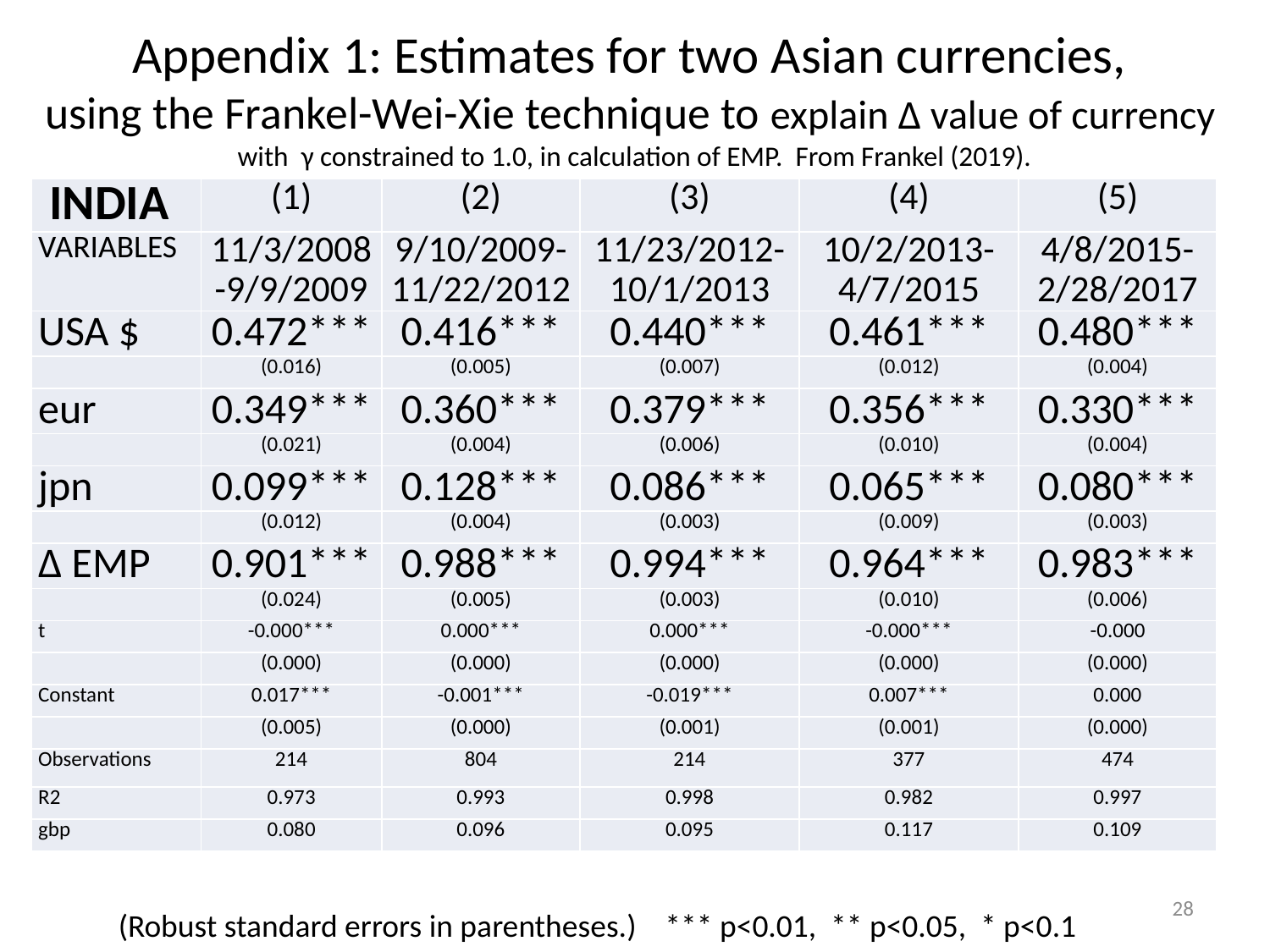

# Appendix 1: Estimates for two Asian currencies, using the Frankel-Wei-Xie technique to explain Δ value of currency with  γ constrained to 1.0, in calculation of EMP.  From Frankel (2019).
| INDIA | (1) | (2) | (3) | (4) | (5) |
| --- | --- | --- | --- | --- | --- |
| VARIABLES | 11/3/2008-9/9/2009 | 9/10/2009-11/22/2012 | 11/23/2012-10/1/2013 | 10/2/2013-4/7/2015 | 4/8/2015-2/28/2017 |
| USA $ | 0.472\*\*\* | 0.416\*\*\* | 0.440\*\*\* | 0.461\*\*\* | 0.480\*\*\* |
|  | (0.016) | (0.005) | (0.007) | (0.012) | (0.004) |
| eur | 0.349\*\*\* | 0.360\*\*\* | 0.379\*\*\* | 0.356\*\*\* | 0.330\*\*\* |
|  | (0.021) | (0.004) | (0.006) | (0.010) | (0.004) |
| jpn | 0.099\*\*\* | 0.128\*\*\* | 0.086\*\*\* | 0.065\*\*\* | 0.080\*\*\* |
|  | (0.012) | (0.004) | (0.003) | (0.009) | (0.003) |
| Δ EMP | 0.901\*\*\* | 0.988\*\*\* | 0.994\*\*\* | 0.964\*\*\* | 0.983\*\*\* |
|  | (0.024) | (0.005) | (0.003) | (0.010) | (0.006) |
| t | -0.000\*\*\* | 0.000\*\*\* | 0.000\*\*\* | -0.000\*\*\* | -0.000 |
|  | (0.000) | (0.000) | (0.000) | (0.000) | (0.000) |
| Constant | 0.017\*\*\* | -0.001\*\*\* | -0.019\*\*\* | 0.007\*\*\* | 0.000 |
|  | (0.005) | (0.000) | (0.001) | (0.001) | (0.000) |
| Observations | 214 | 804 | 214 | 377 | 474 |
| R2 | 0.973 | 0.993 | 0.998 | 0.982 | 0.997 |
| gbp | 0.080 | 0.096 | 0.095 | 0.117 | 0.109 |
28
(Robust standard errors in parentheses.)    *** p<0.01,  ** p<0.05,  * p<0.1